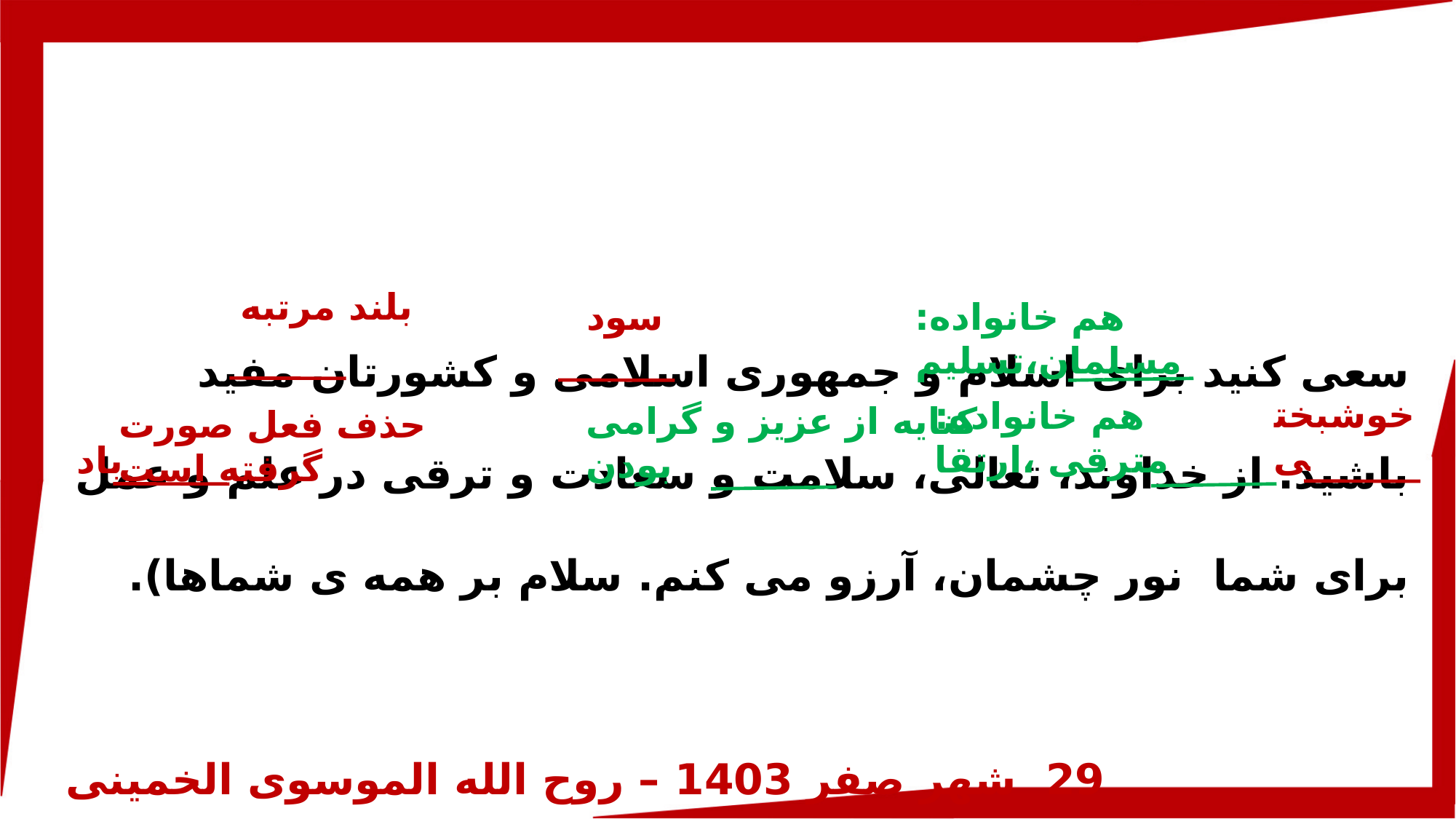

بلند مرتبه
سعی کنید برای اسلام و جمهوری اسلامی و کشورتان مفید باشید. از خداوند، تعالی، سلامت و سعادت و ترقی در علم و عمل برای شما  نور چشمان، آرزو می کنم. سلام بر همه ی شماها).

29  شهر صفر 1403 – روح الله الموسوی الخمینی
سود
هم خانواده: مسلمان،تسلیم
خوشبختی
هم خانواده: مترقی ،ارتقا
کنایه از عزیز و گرامی بودن
حذف فعل صورت گرفته است
باد